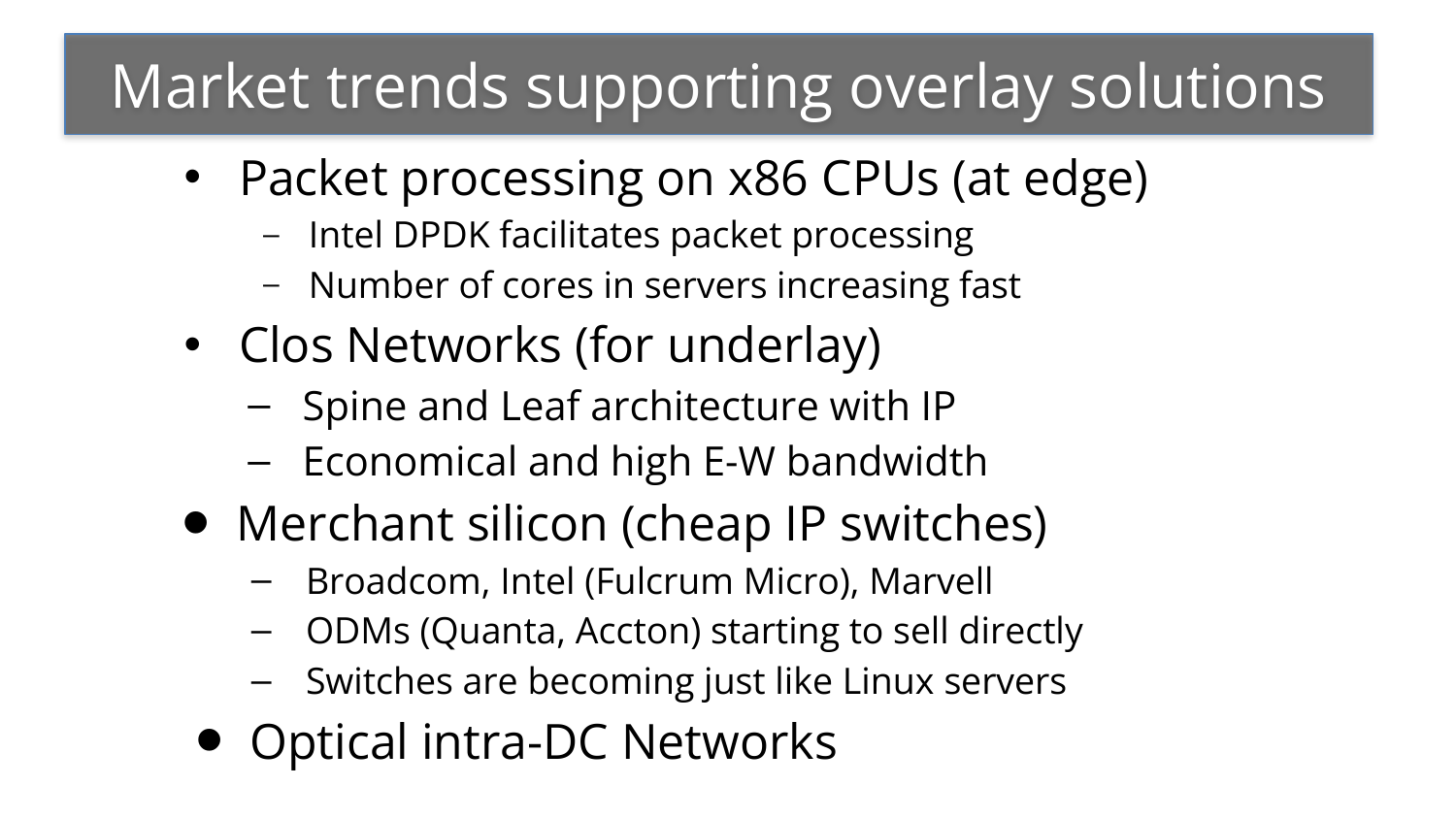

Market trends supporting overlay solutions
Packet processing on x86 CPUs (at edge)
Intel DPDK facilitates packet processing
Number of cores in servers increasing fast
Clos Networks (for underlay)
Spine and Leaf architecture with IP
Economical and high E-W bandwidth
Merchant silicon (cheap IP switches)
Broadcom, Intel (Fulcrum Micro), Marvell
ODMs (Quanta, Accton) starting to sell directly
Switches are becoming just like Linux servers
Optical intra-DC Networks